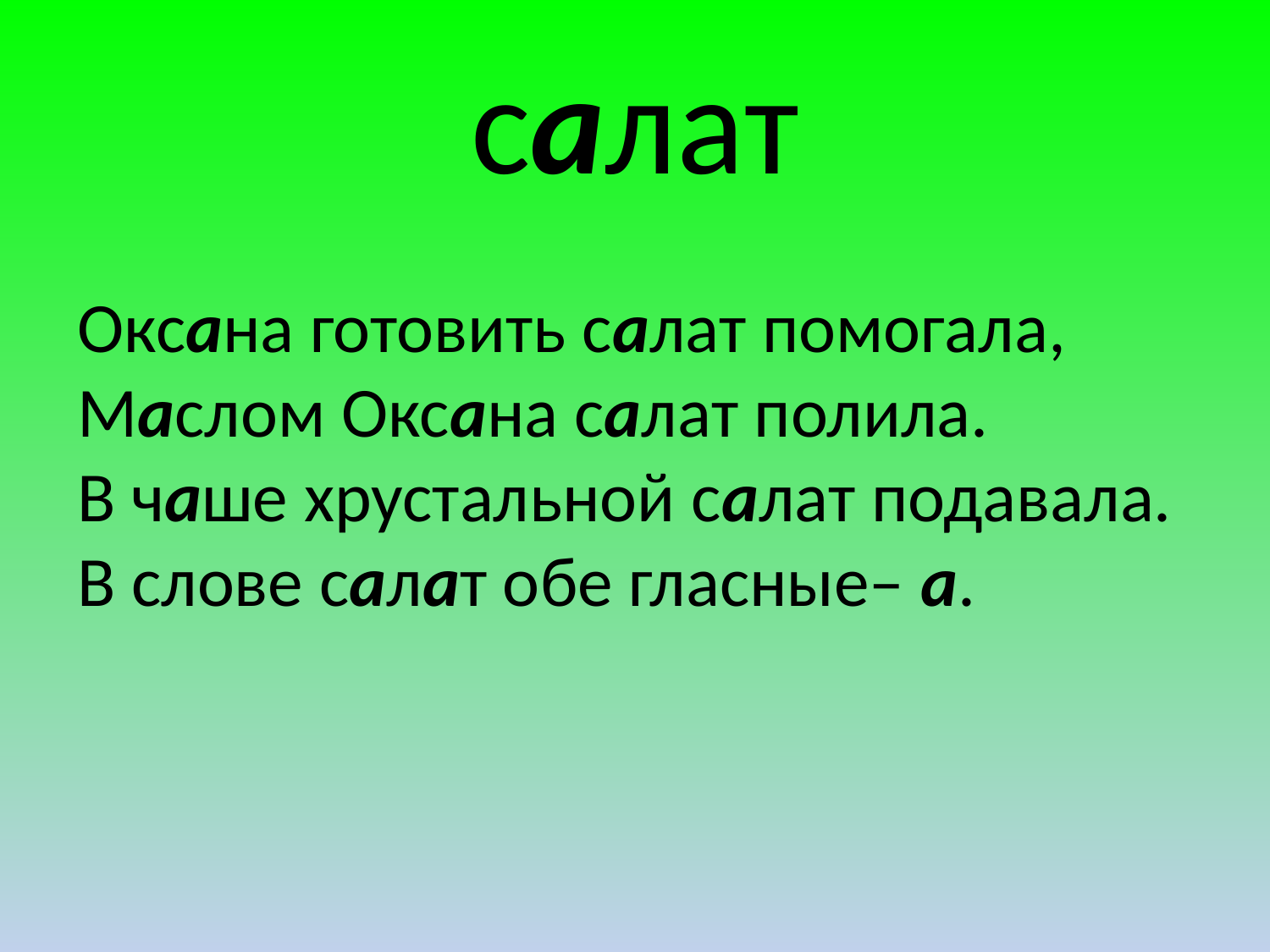

# салат
Оксана готовить салат помогала,
Маслом Оксана салат полила.
В чаше хрустальной салат подавала.
В слове салат обе гласные– а.